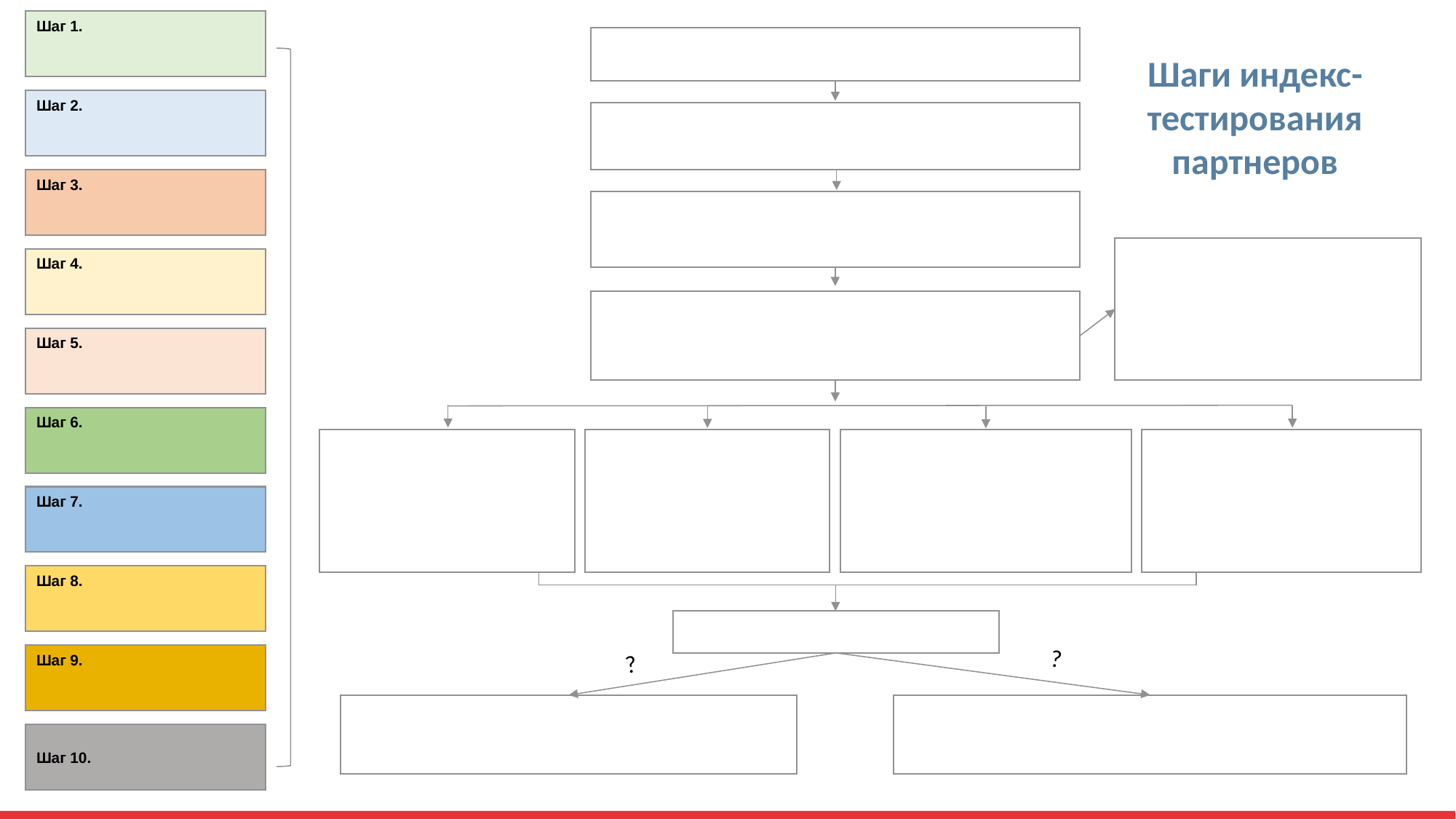

Шаг 1.

Шаги индекс- тестирования партнеров

Шаг 2.

Шаг 3.

Шаг 4.

Шаг 5.
Шаг 6.

Шаг 7.
Шаг 8.

?
?
Шаг 9.

Шаг 10.